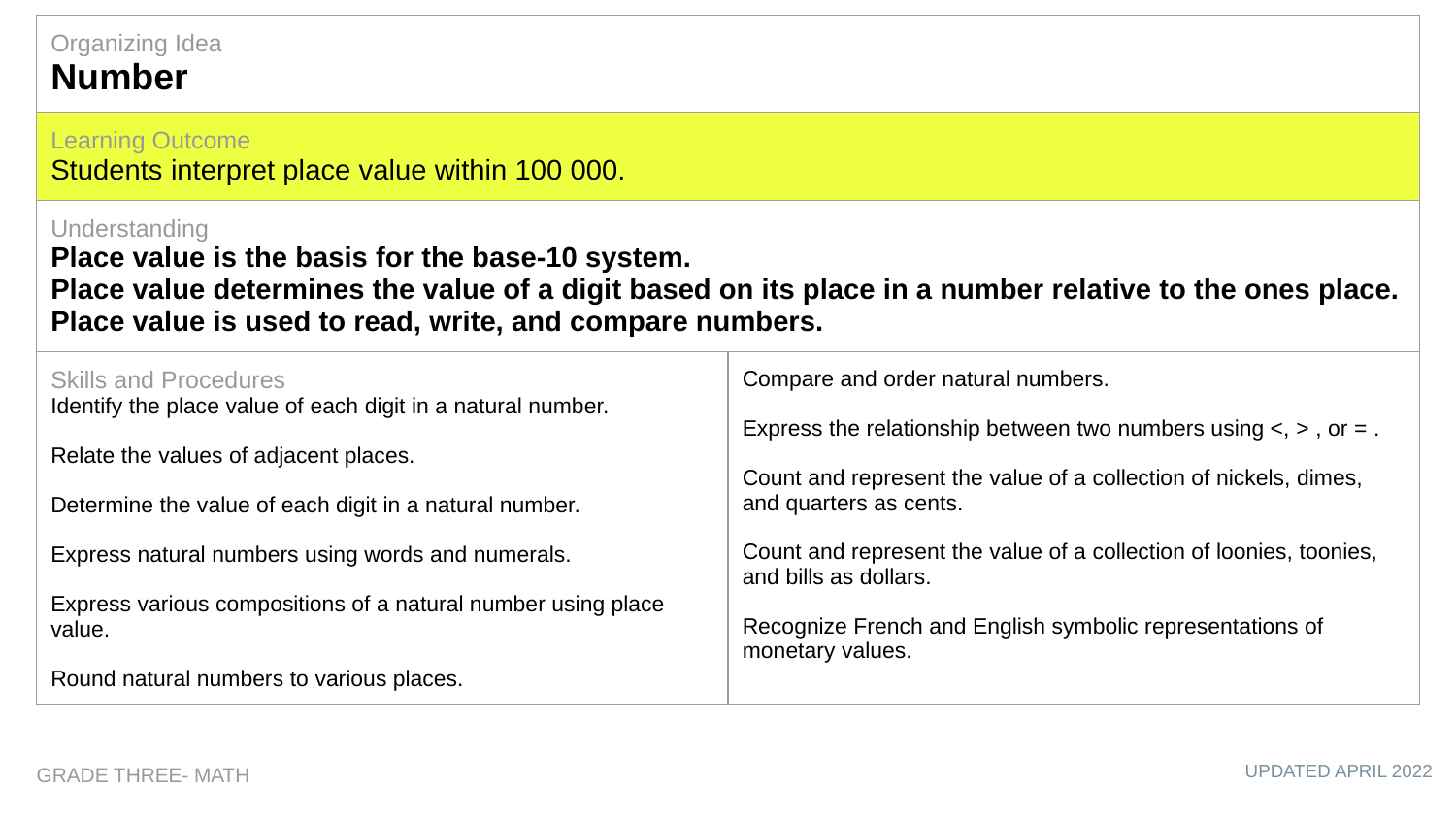

| Organizing Idea Number |  |
| --- | --- |
| Learning Outcome Students interpret place value within 100 000. |  |
| Understanding Place value is the basis for the base-10 system. Place value determines the value of a digit based on its place in a number relative to the ones place. Place value is used to read, write, and compare numbers. |  |
| Skills and Procedures Identify the place value of each digit in a natural number. Relate the values of adjacent places. Determine the value of each digit in a natural number. Express natural numbers using words and numerals. Express various compositions of a natural number using place value. Round natural numbers to various places. | Compare and order natural numbers. Express the relationship between two numbers using <, > , or = . Count and represent the value of a collection of nickels, dimes, and quarters as cents. Count and represent the value of a collection of loonies, toonies, and bills as dollars. Recognize French and English symbolic representations of monetary values. |
GRADE THREE- MATH